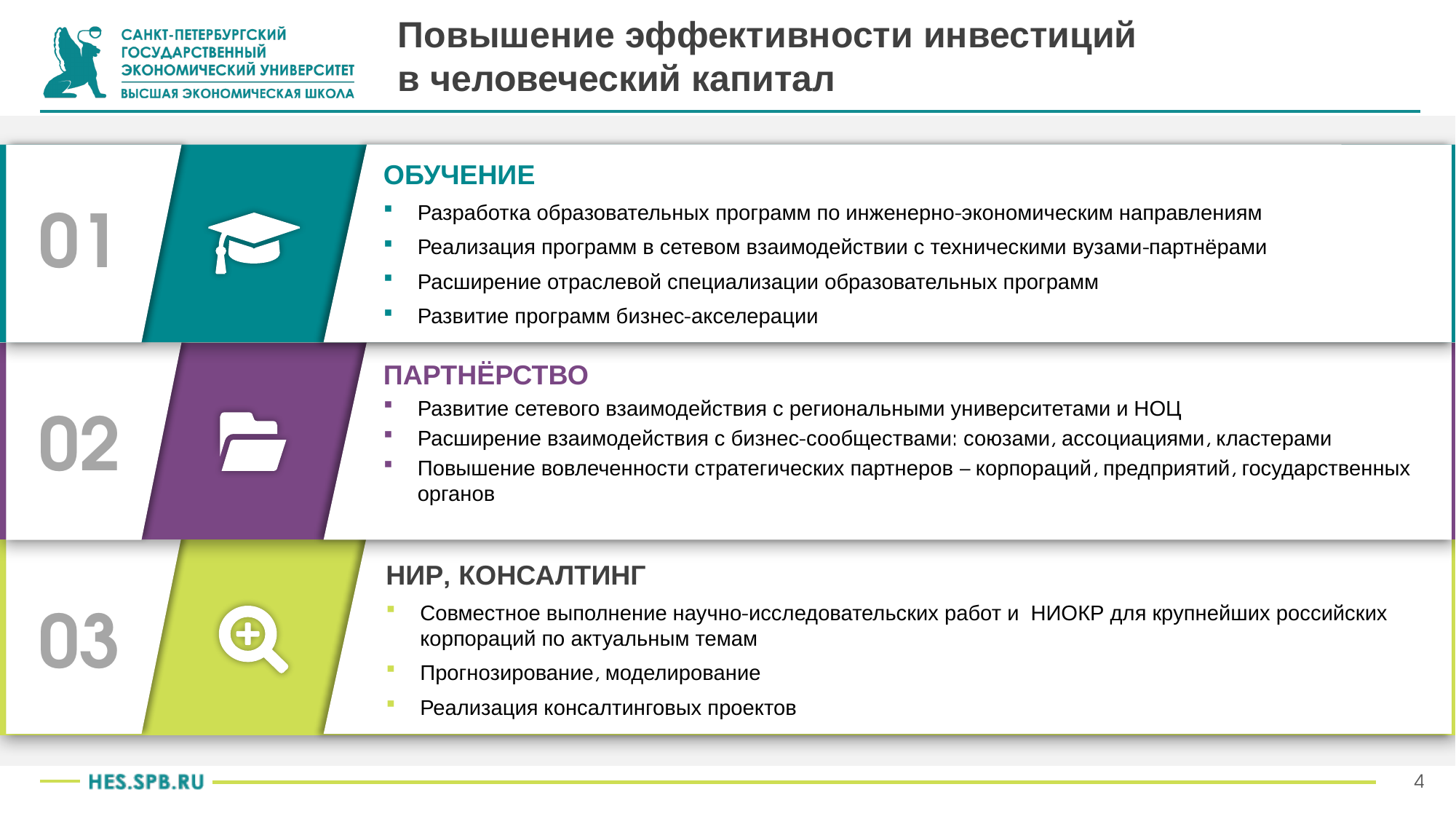

Повышение эффективности инвестиций
в человеческий капитал

ОБУЧЕНИЕ
Разработка образовательных программ по инженерно-экономическим направлениям
Реализация программ в сетевом взаимодействии с техническими вузами-партнёрами
Расширение отраслевой специализации образовательных программ
Развитие программ бизнес-акселерации
01

ПАРТНЁРСТВО
Развитие сетевого взаимодействия с региональными университетами и НОЦ
Расширение взаимодействия с бизнес-сообществами: союзами, ассоциациями, кластерами
Повышение вовлеченности стратегических партнеров – корпораций, предприятий, государственных органов

02

НИР, КОНСАЛТИНГ
Совместное выполнение научно-исследовательских работ и  НИОКР для крупнейших российских корпораций по актуальным темам
Прогнозирование, моделирование
Реализация консалтинговых проектов

03
4